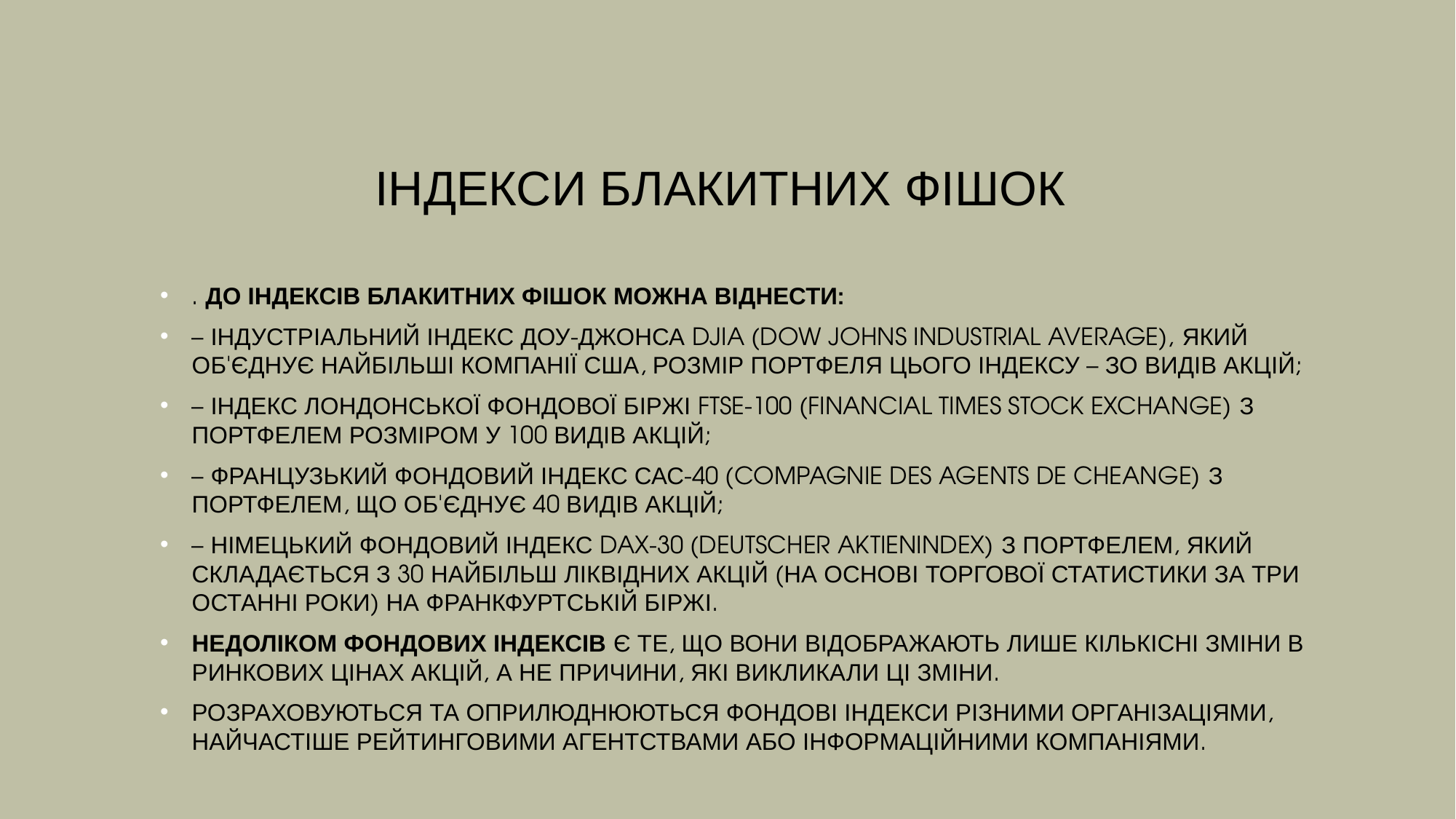

# Індекси блакитних фішок
. До індексів блакитних фішок можна віднести:
– індустріальний індекс Доу-Джонса DJIA (Dow Johns Industrial Average), який об'єднує найбільші компанії США, розмір портфеля цього індексу – ЗО видів акцій;
– індекс лондонської фондової біржі FTSE-100 (Financial Times Stock Exchange) з портфелем розміром у 100 видів акцій;
– французький фондовий індекс САС-40 (Compagnie des Agents de Cheange) з портфелем, що об'єднує 40 видів акцій;
– німецький фондовий індекс DAX-30 (Deutscher Aktienindex) з портфелем, який складається з 30 найбільш ліквідних акцій (на основі торгової статистики за три останні роки) на Франкфуртській біржі.
Недоліком фондових індексів є те, що вони відображають лише кількісні зміни в ринкових цінах акцій, а не причини, які викликали ці зміни.
Розраховуються та оприлюднюються фондові індекси різними організаціями, найчастіше рейтинговими агентствами або інформаційними компаніями.